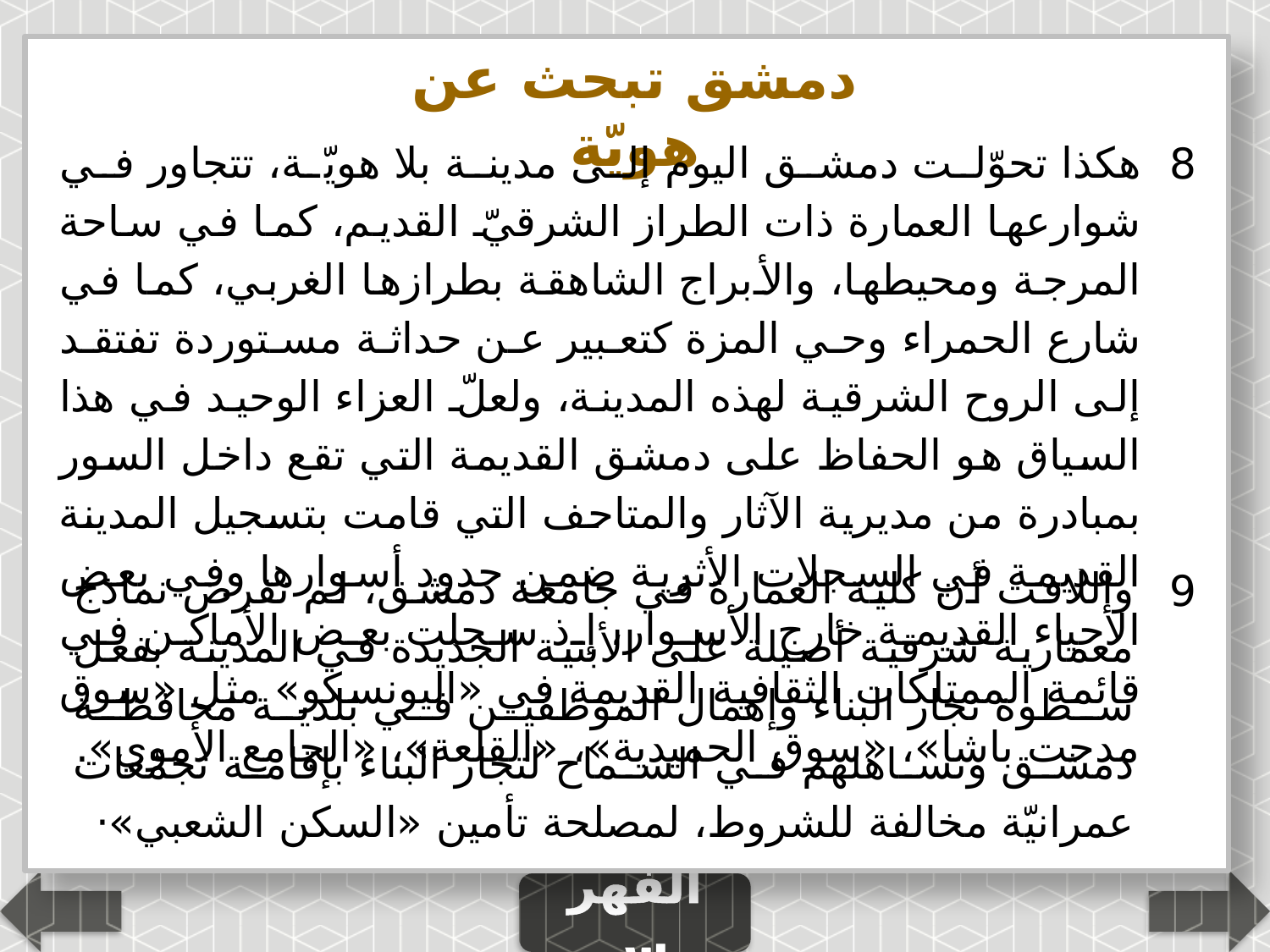

دمشق تبحث عن هويّة
هكذا تحوّلت دمشق اليوم إلى مدينة بلا هويّة، تتجاور في شوارعها العمارة ذات الطراز الشرقيّ القديم، كما في ساحة المرجة ومحيطها، والأبراج الشاهقة بطرازها الغربي، كما في شارع الحمراء وحي المزة كتعبير عن حداثة مستوردة تفتقد إلى الروح الشرقية لهذه المدينة، ولعلّ العزاء الوحيد في هذا السياق هو الحفاظ على دمشق القديمة التي تقع داخل السور بمبادرة من مديرية الآثار والمتاحف التي قامت بتسجيل المدينة القديمة في السجلات الأثرية ضمن حدود أسوارها وفي بعض الأحياء القديمة خارج الأسوار، إذ سجلت بعض الأماكن في قائمة الممتلكات الثقافية القديمة في «اليونسكو» مثل «سوق مدحت باشا»، «سوق الحميدية»، «القلعة»، «الجامع الأموي».
8
واللافت أن كلية العمارة في جامعة دمشق، لم تفرض نماذج معمارية شرقية أصيلة على الأبنية الجديدة في المدينة بفعل سطوة تجار البناء وإهمال الموظفين في بلدية محافظة دمشق وتساهلهم في السماح لتجار البناء بإقامة تجمّعات عمرانيّة مخالفة للشروط، لمصلحة تأمين «السكن الشعبي»·
9

الفهرس